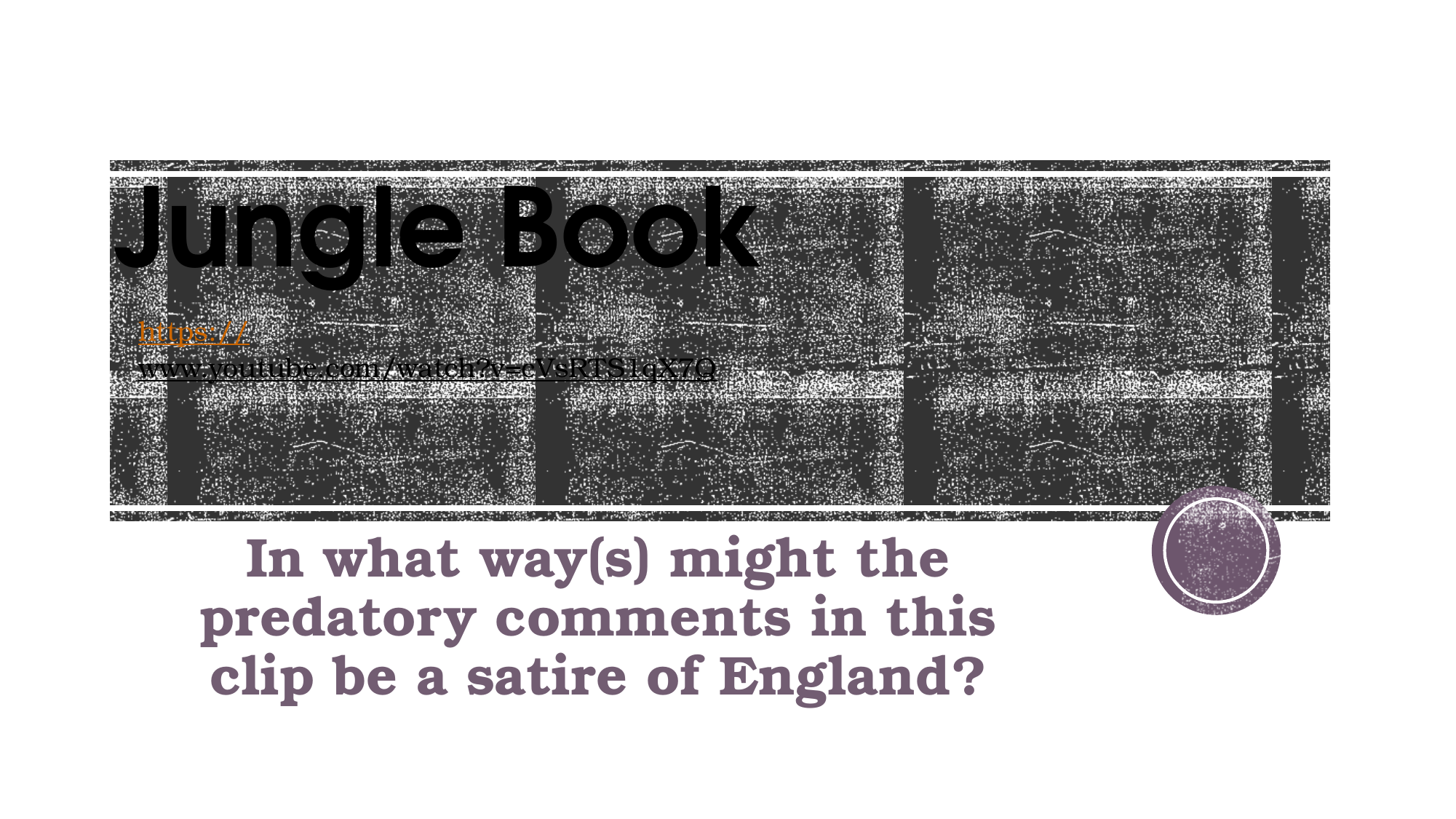

# Jungle Book
https://www.youtube.com/watch?v=cVsRTS1qX7Q
In what way(s) might the predatory comments in this clip be a satire of England?